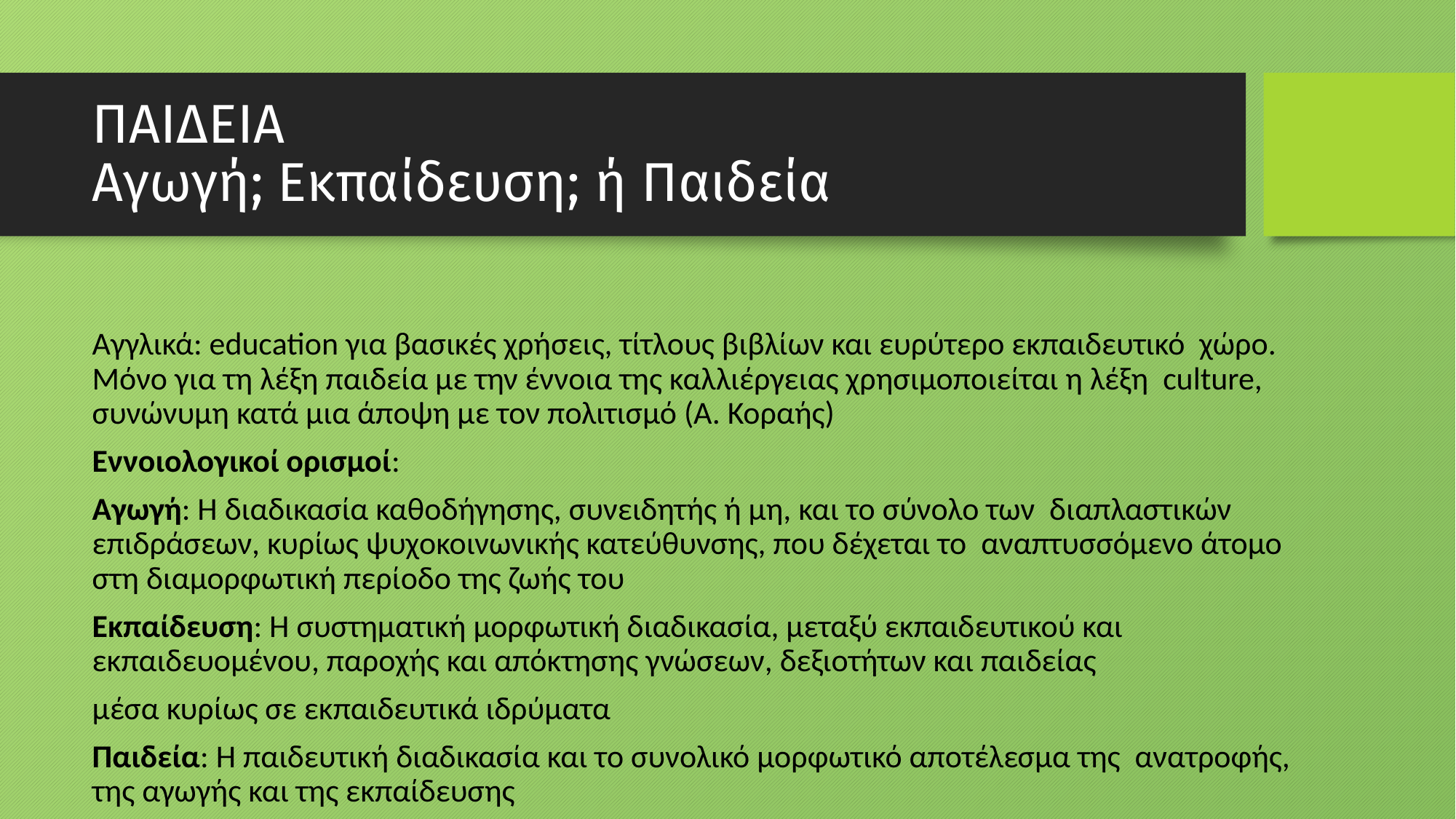

# ΠΑΙΔΕΙΑ Αγωγή; Εκπαίδευση; ή Παιδεία

Αγγλικά: education για βασικές χρήσεις, τίτλους βιβλίων και ευρύτερο εκπαιδευτικό  χώρο. Μόνο για τη λέξη παιδεία με την έννοια της καλλιέργειας χρησιμοποιείται η λέξη  culture, συνώνυμη κατά μια άποψη με τον πολιτισμό (Α. Κοραής)
Εννοιολογικοί ορισμοί:
Αγωγή: Η διαδικασία καθοδήγησης, συνειδητής ή μη, και το σύνολο των  διαπλαστικών επιδράσεων, κυρίως ψυχοκοινωνικής κατεύθυνσης, που δέχεται το  αναπτυσσόμενο άτομο στη διαμορφωτική περίοδο της ζωής του
Εκπαίδευση: Η συστηματική μορφωτική διαδικασία, μεταξύ εκπαιδευτικού και  εκπαιδευομένου, παροχής και απόκτησης γνώσεων, δεξιοτήτων και παιδείας
μέσα κυρίως σε εκπαιδευτικά ιδρύματα
Παιδεία: Η παιδευτική διαδικασία και το συνολικό μορφωτικό αποτέλεσμα της  ανατροφής, της αγωγής και της εκπαίδευσης